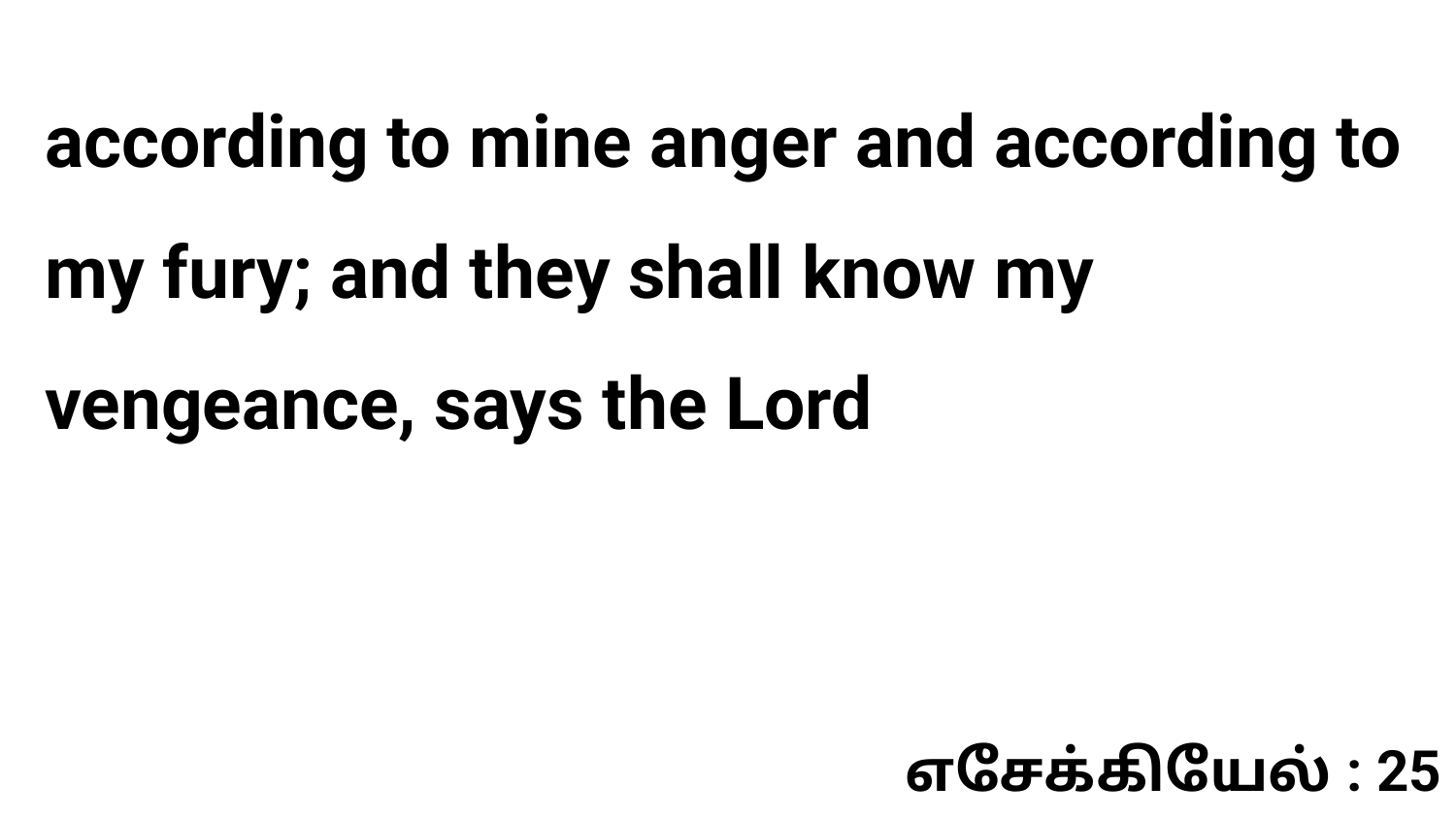

according to mine anger and according to my fury; and they shall know my vengeance, says the Lord
எசேக்கியேல் : 25